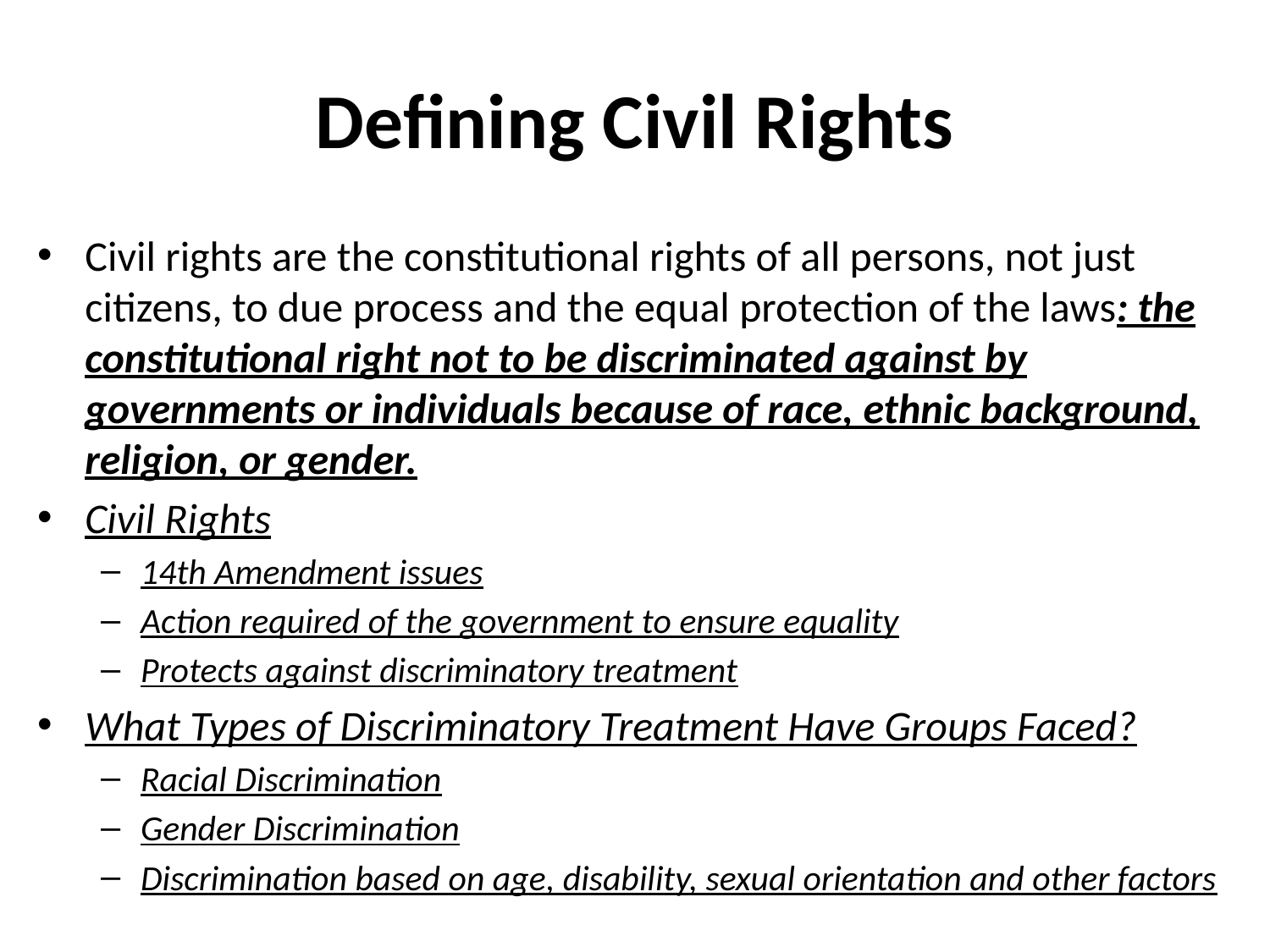

# Defining Civil Rights
Civil rights are the constitutional rights of all persons, not just citizens, to due process and the equal protection of the laws: the constitutional right not to be discriminated against by governments or individuals because of race, ethnic background, religion, or gender.
Civil Rights
14th Amendment issues
Action required of the government to ensure equality
Protects against discriminatory treatment
What Types of Discriminatory Treatment Have Groups Faced?
Racial Discrimination
Gender Discrimination
Discrimination based on age, disability, sexual orientation and other factors